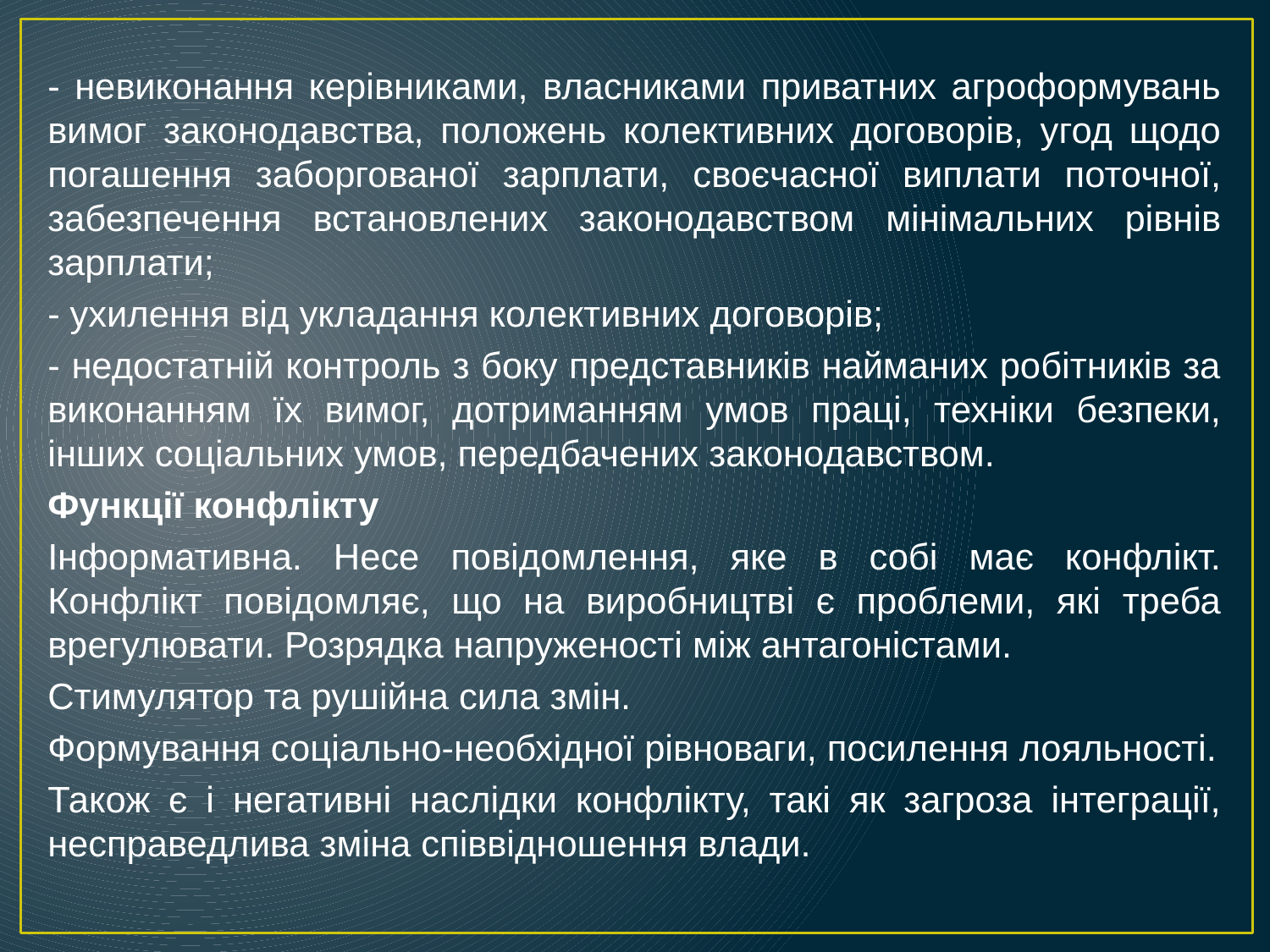

- невиконання керівниками, власниками приватних агроформувань вимог законодавства, положень колективних договорів, угод щодо погашення заборгованої зарплати, своєчасної виплати поточної, забезпечення встановлених законодавством мінімальних рівнів зарплати;
- ухилення від укладання колективних договорів;
- недостатній контроль з боку представників найманих робітників за виконанням їх вимог, дотриманням умов праці, техніки безпеки, інших соціальних умов, передбачених законодавством.
Функції конфлікту
Інформативна. Несе повідомлення, яке в собі має конфлікт. Конфлікт повідомляє, що на виробництві є проблеми, які треба врегулювати. Розрядка напруженості між антагоністами.
Стимулятор та рушійна сила змін.
Формування соціально-необхідної рівноваги, посилення лояльності.
Також є і негативні наслідки конфлікту, такі як загроза інтеграції, несправедлива зміна співвідношення влади.